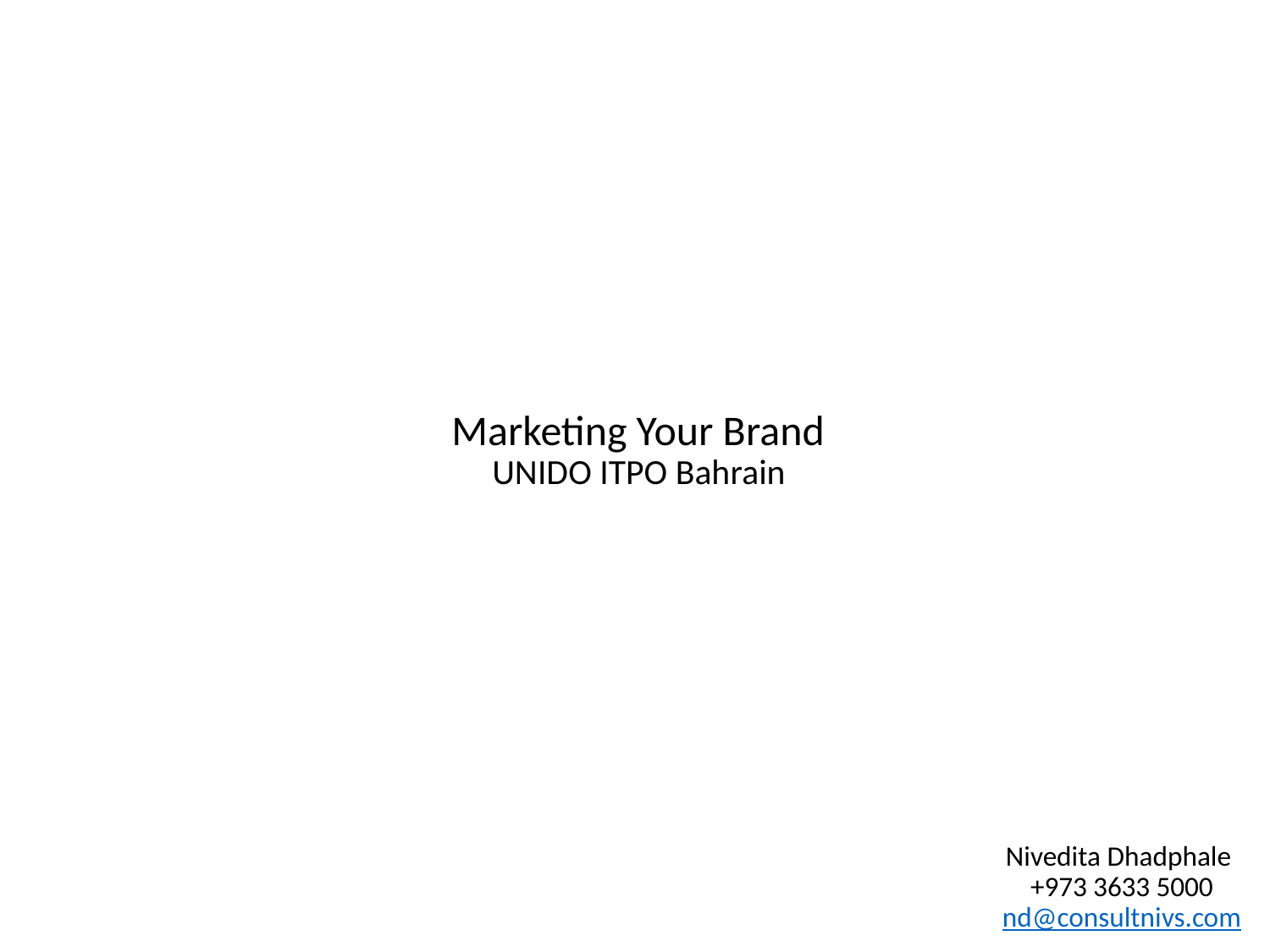

# Marketing Your Brand UNIDO ITPO Bahrain
Nivedita Dhadphale
+973 3633 5000
nd@consultnivs.com